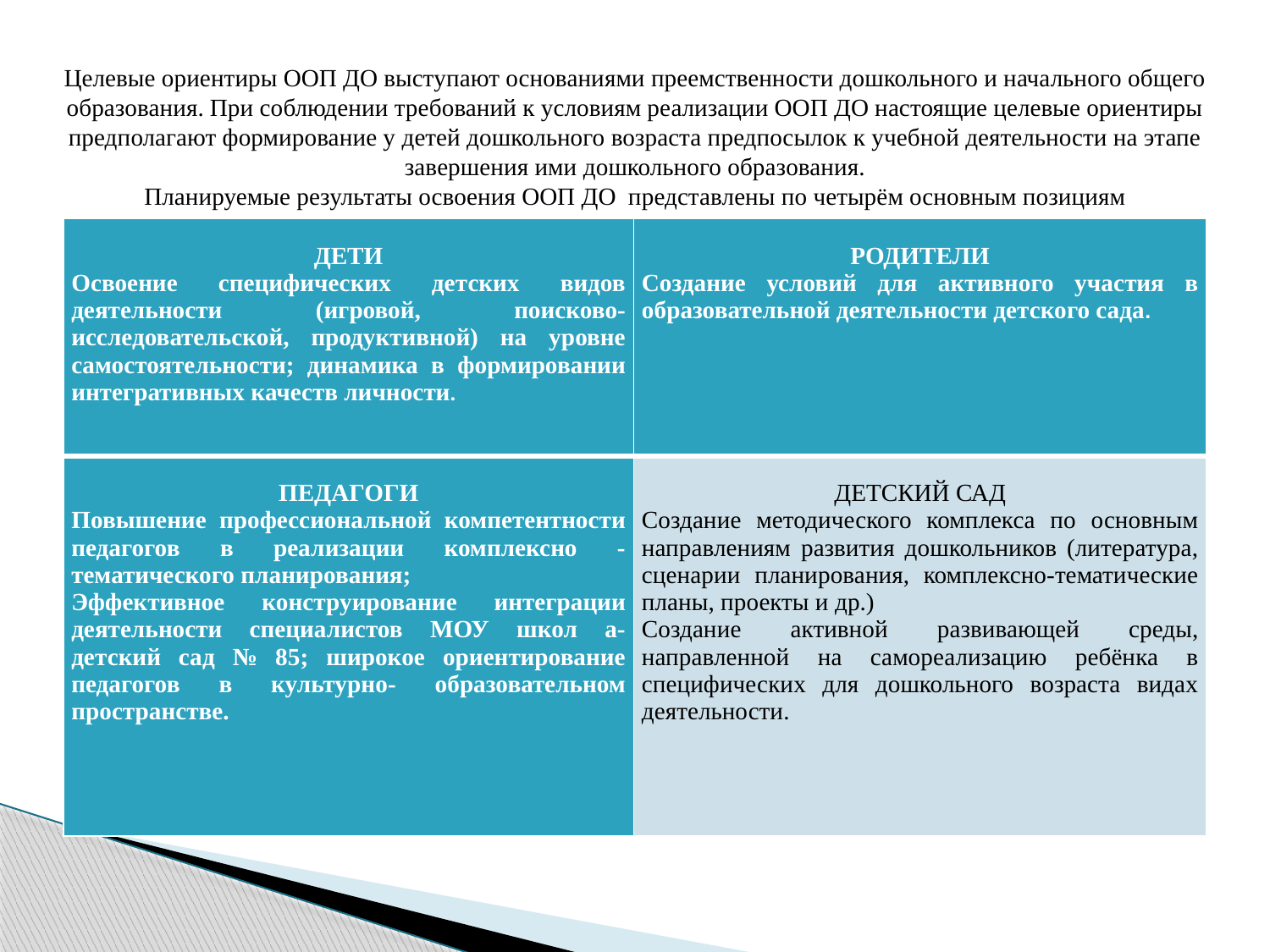

Целевые ориентиры ООП ДО выступают основаниями преемственности дошкольного и начального общего образования. При соблюдении требований к условиям реализации ООП ДО настоящие целевые ориентиры предполагают формирование у детей дошкольного возраста предпосылок к учебной деятельности на этапе завершения ими дошкольного образования.
Планируемые результаты освоения ООП ДО  представлены по четырём основным позициям
| ДЕТИ Освоение специфических детских видов деятельности (игровой, поисково- исследовательской, продуктивной) на уровне самостоятельности; динамика в формировании интегративных качеств личности. | РОДИТЕЛИ Создание условий для активного участия в образовательной деятельности детского сада. |
| --- | --- |
| ПЕДАГОГИ Повышение профессиональной компетентности педагогов в реализации комплексно - тематического планирования; Эффективное конструирование интеграции деятельности специалистов МОУ школ а- детский сад № 85; широкое ориентирование педагогов в культурно- образовательном пространстве. | ДЕТСКИЙ САД Создание методического комплекса по основным направлениям развития дошкольников (литература, сценарии планирования, комплексно-тематические планы, проекты и др.) Создание активной развивающей среды, направленной на самореализацию ребёнка в специфических для дошкольного возраста видах деятельности. |